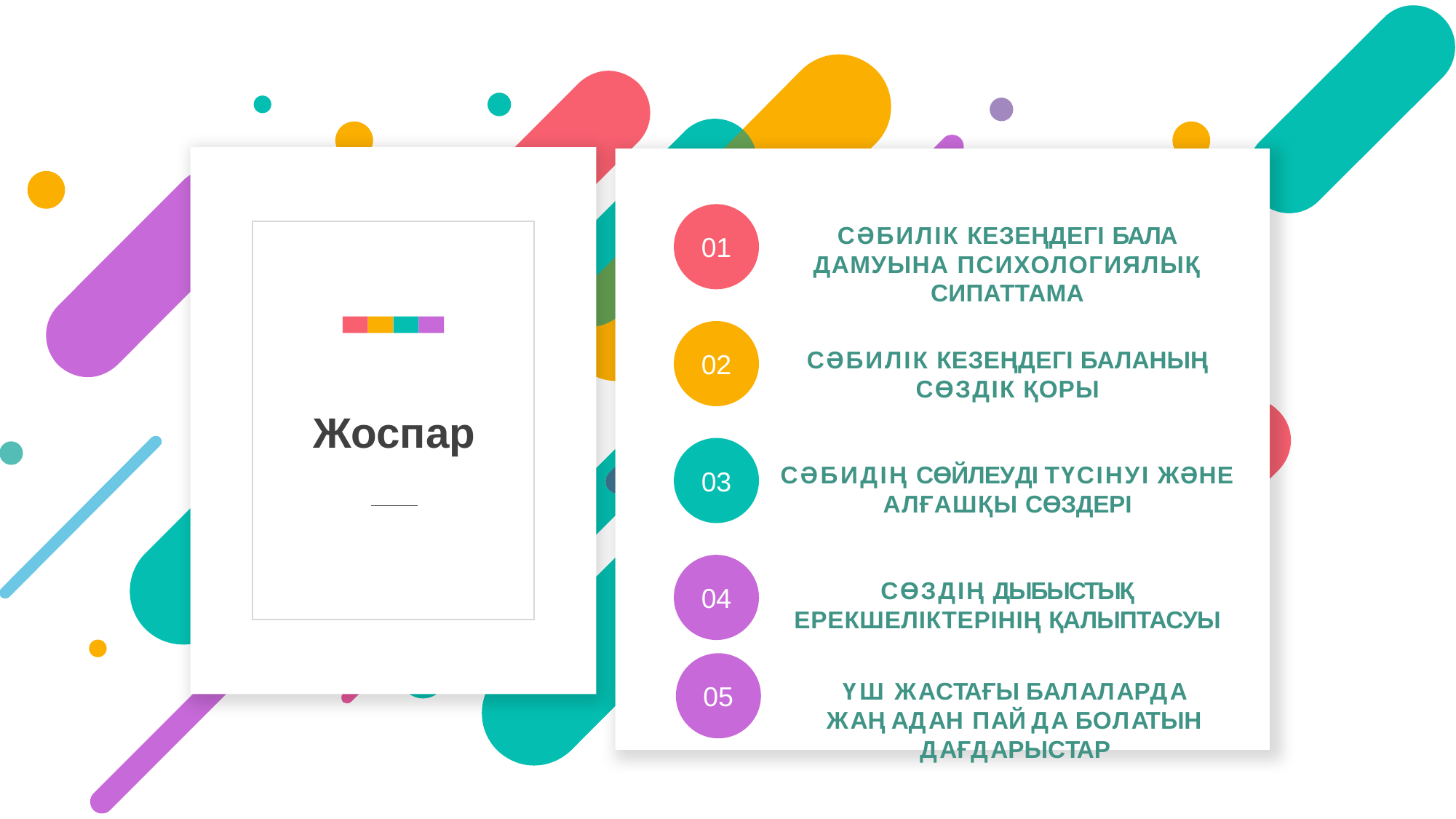

01
СӘБИЛІК КЕЗЕҢДЕГІ БАЛА ДАМУЫНА ПСИХОЛОГИЯЛЫҚ СИПАТТАМА

02
СӘБИЛІК КЕЗЕҢДЕГІ БАЛАНЫҢ СӨЗДІК ҚОРЫ

Жоспар

03

СӘБИДІҢ СӨЙЛЕУДІ ТҮСІНУІ ЖӘНЕ АЛҒАШҚЫ СӨЗДЕРІ

04
СӨЗДІҢ ДЫБЫСТЫҚ ЕРЕКШЕЛІКТЕРІНІҢ ҚАЛЫПТАСУЫ

05
ҮШ ЖАСТАҒЫ БАЛАЛАРДА ЖАҢАДАН ПАЙДА БОЛАТЫН ДАҒДАРЫСТАР